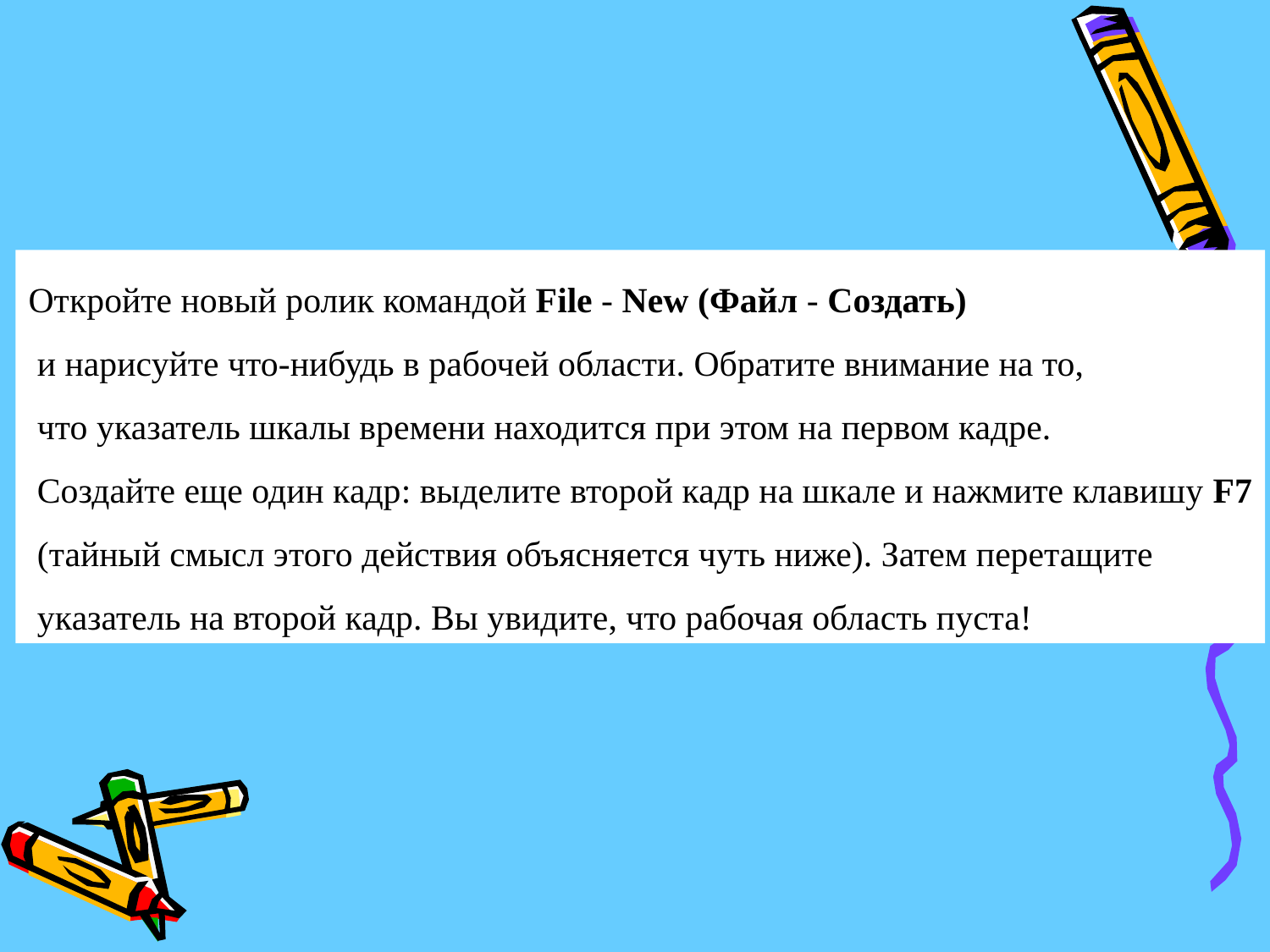

Откройте новый ролик командой File - New (Файл - Создать)
 и нарисуйте что-нибудь в рабочей области. Обратите внимание на то,
 что указатель шкалы времени находится при этом на первом кадре.
 Создайте еще один кадр: выделите второй кадр на шкале и нажмите клавишу F7
 (тайный смысл этого действия объясняется чуть ниже). Затем перетащите
 указатель на второй кадр. Вы увидите, что рабочая область пуста!